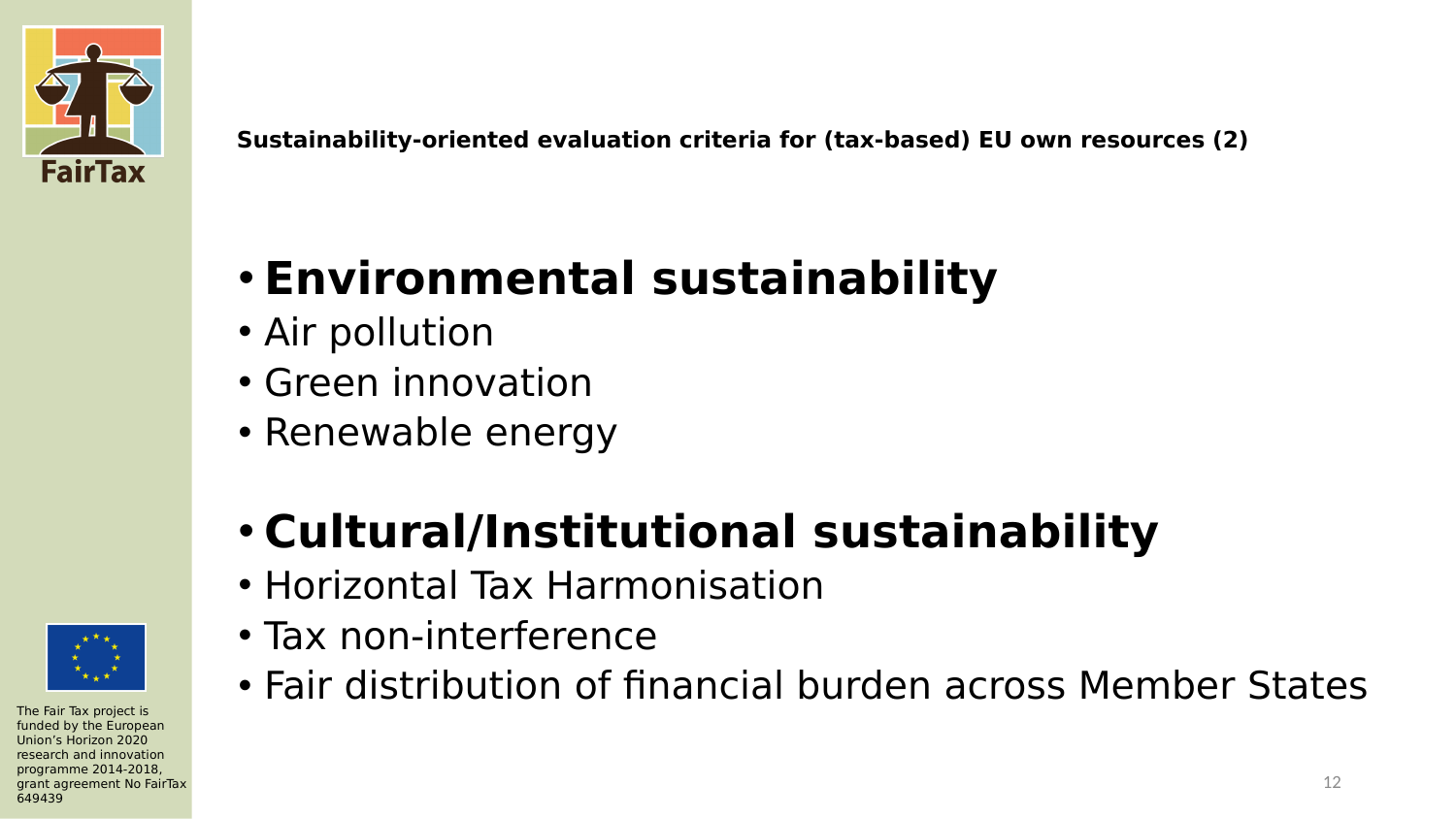

# Sustainability-oriented evaluation criteria for (tax-based) EU own resources (2)
Environmental sustainability
Air pollution
Green innovation
Renewable energy

Cultural/Institutional sustainability
Horizontal Tax Harmonisation
Tax non-interference
Fair distribution of financial burden across Member States
12